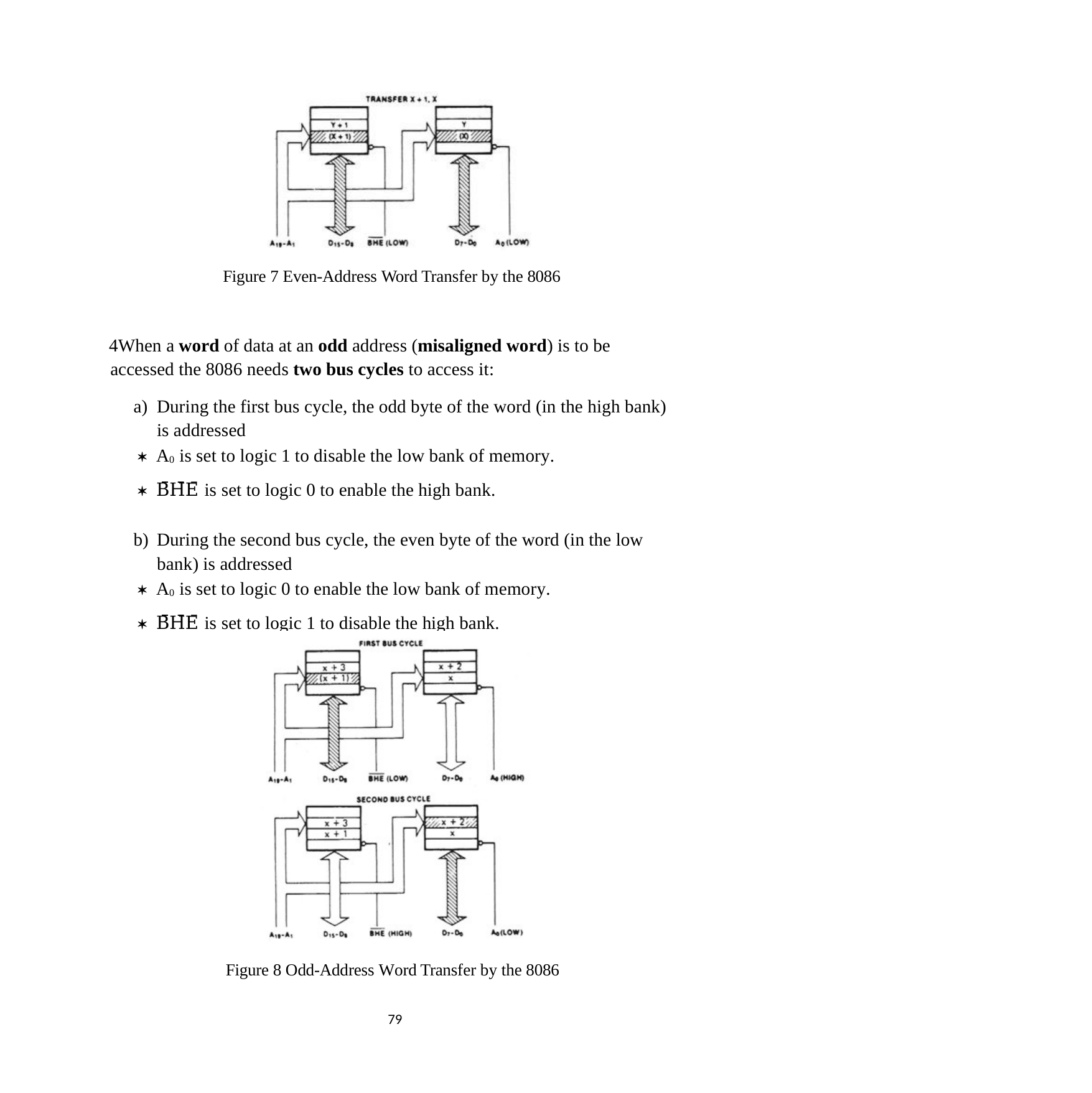

Figure 7 Even-Address Word Transfer by the 8086

When a word of data at an odd address (misaligned word) is to be accessed the 8086 needs two bus cycles to access it:

During the first bus cycle, the odd byte of the word (in the high bank) is addressed
∗  A0  is set to logic 1 to disable the low bank of memory.
∗  B̅̅̅H̅̅E̅ is set to logic 0 to enable the high bank.

During the second bus cycle, the even byte of the word (in the low bank) is addressed
∗  A0  is set to logic 0 to enable the low bank of memory.
∗  B̅̅̅H̅̅E̅ is set to logic 1 to disable the high bank.

Figure 8 Odd-Address Word Transfer by the 8086
79